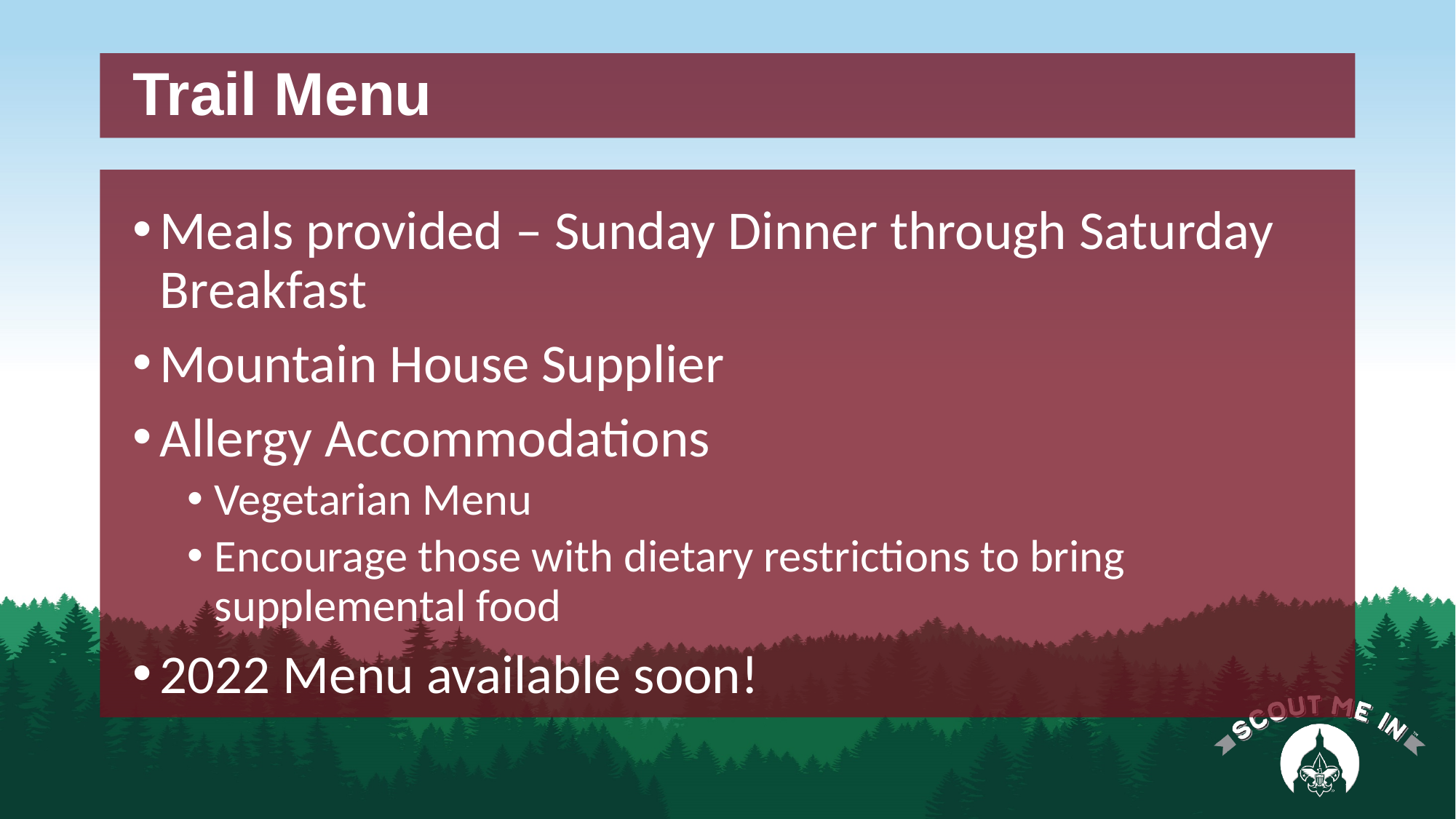

# Trail Menu
Meals provided – Sunday Dinner through Saturday Breakfast
Mountain House Supplier
Allergy Accommodations
Vegetarian Menu
Encourage those with dietary restrictions to bring supplemental food
2022 Menu available soon!